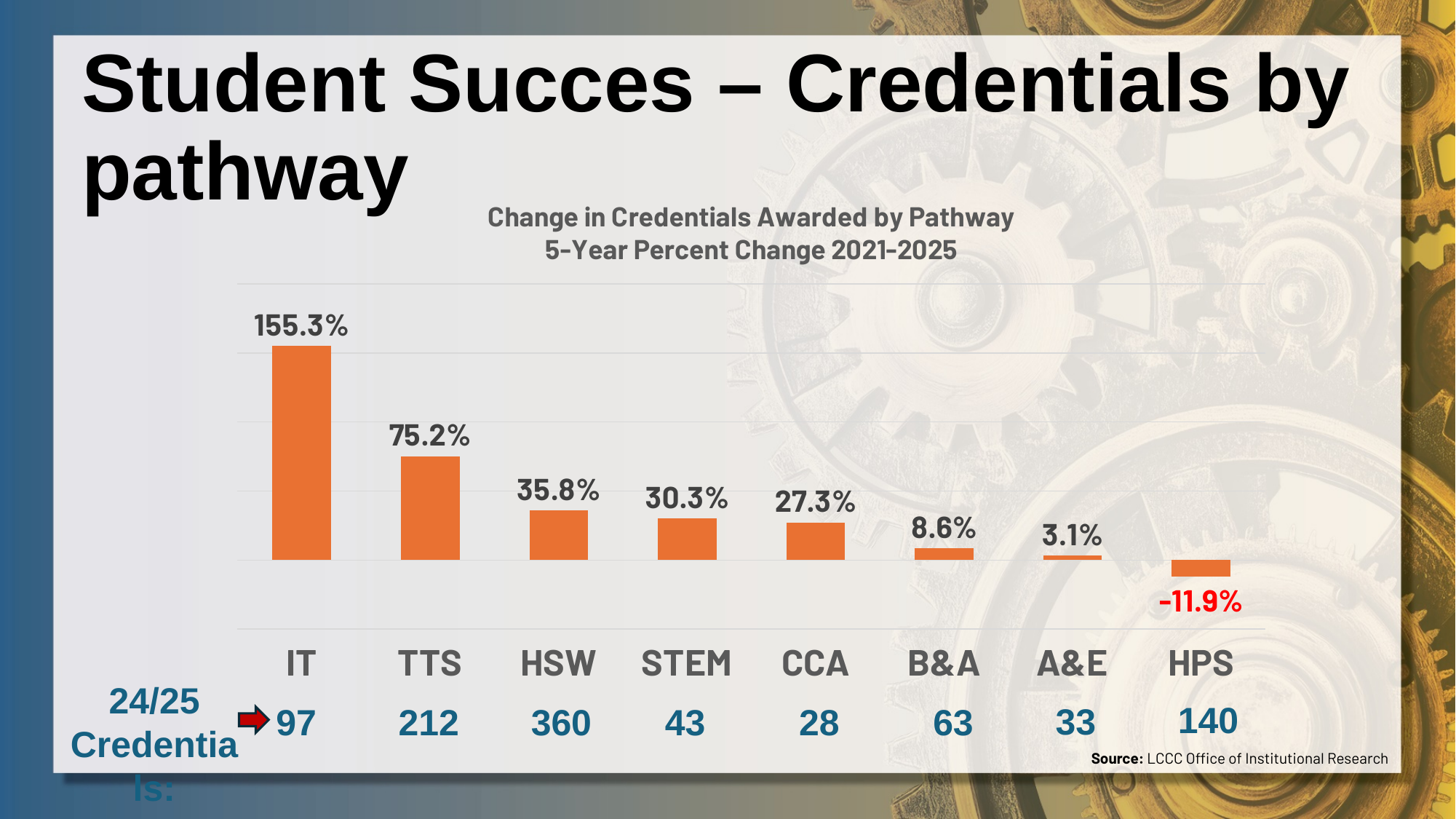

# Student Succes – Credentials by pathway

### Chart: Change in Credentials Awarded by Pathway
5-Year Percent Change 2021-2025

| Category | 5yr Change |
|---|---|
| IT | 1.5526315789473684 |
| TTS | 0.7520661157024794 |
| HSW | 0.3584905660377358 |
| STEM | 0.30303030303030304 |
| CCA | 0.2727272727272727 |
| B&A | 0.08620689655172414 |
| A&E | 0.03125 |
| HPS | -0.11949685534591195 |
24/25
Credentials:
140
33
97
212
360
43
28
63

Source: LCCC Office of Institutional Research